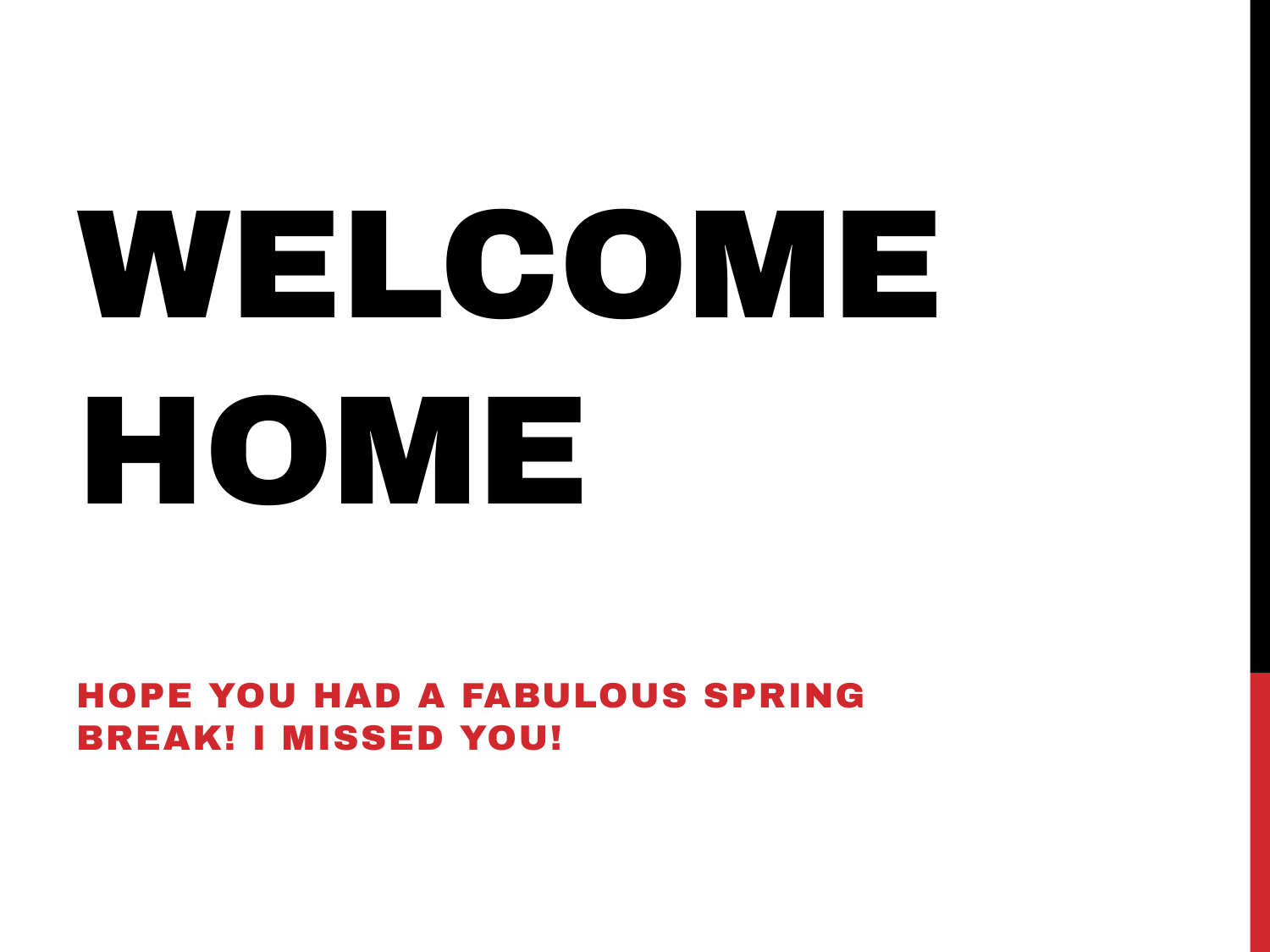

# Welcome home
Hope you had a fabulous spring break! I missed you!